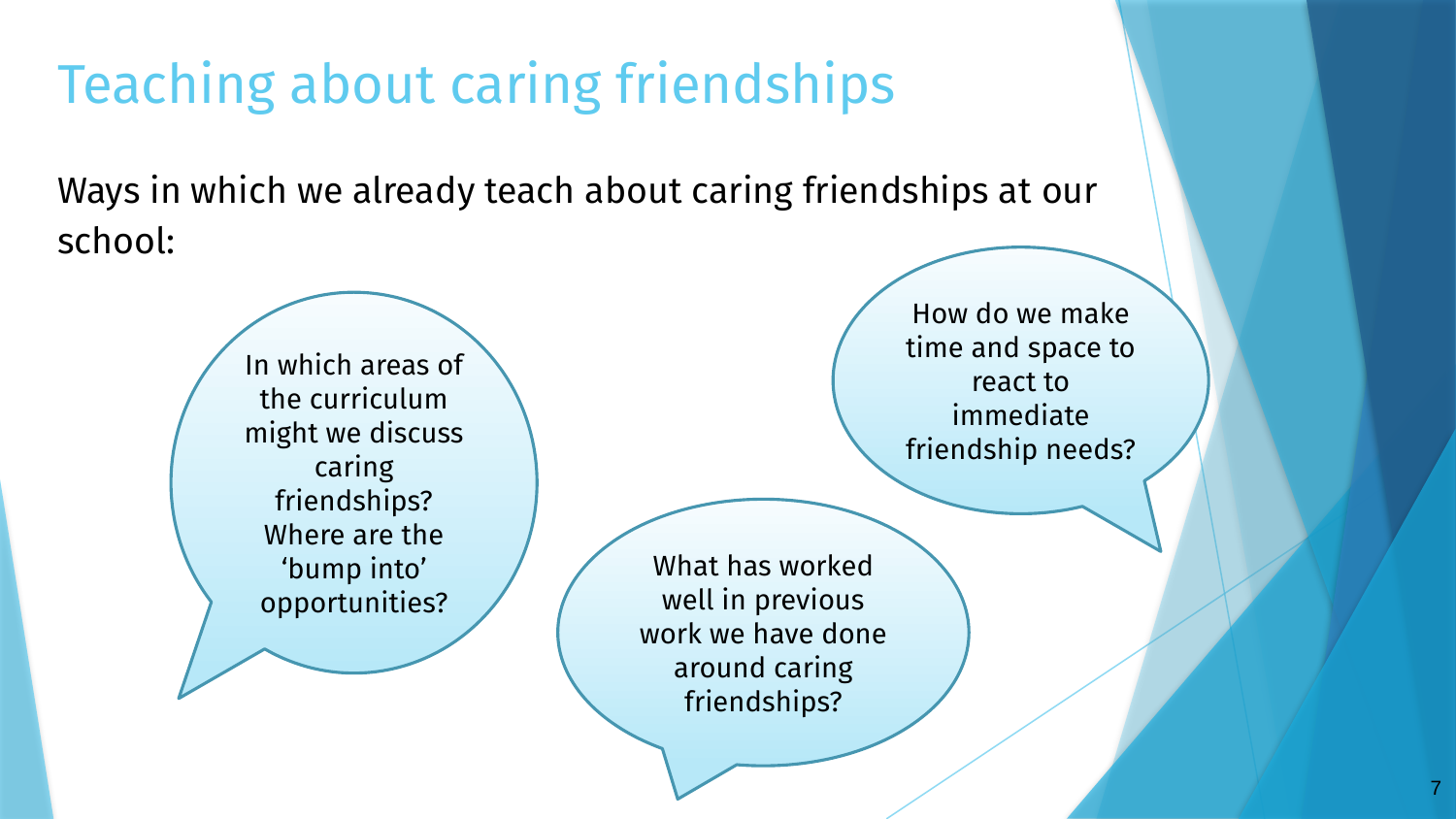

# Teaching about caring friendships

Ways in which we already teach about caring friendships at our school:

How do we make time and space to react to immediate friendship needs?
In which areas of the curriculum might we discuss caring friendships? Where are the ‘bump into’ opportunities?
What has worked well in previous work we have done around caring friendships?
7